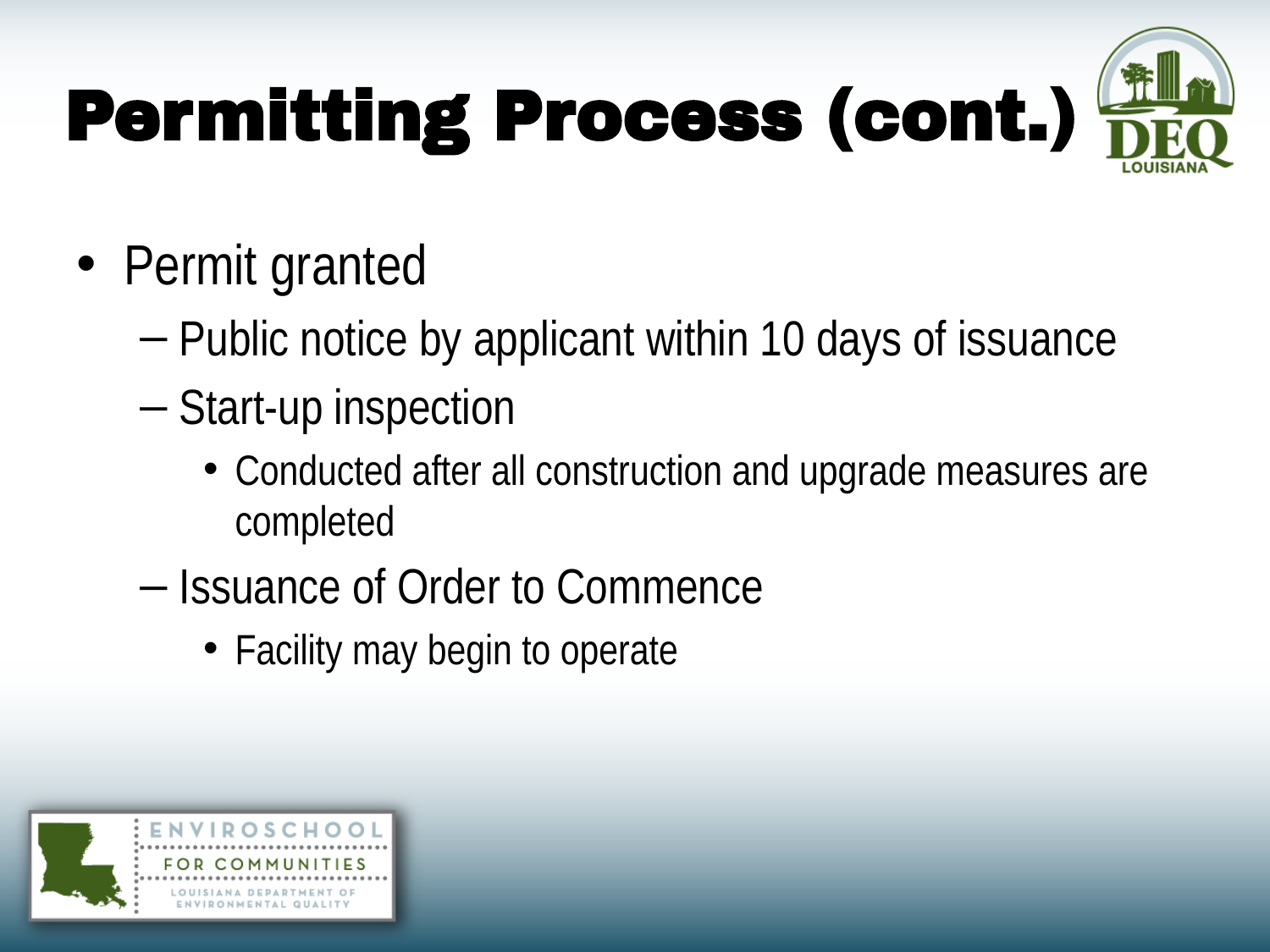

# Permitting Process (cont.)
Permit granted
Public notice by applicant within 10 days of issuance
Start-up inspection
Conducted after all construction and upgrade measures are completed
Issuance of Order to Commence
Facility may begin to operate